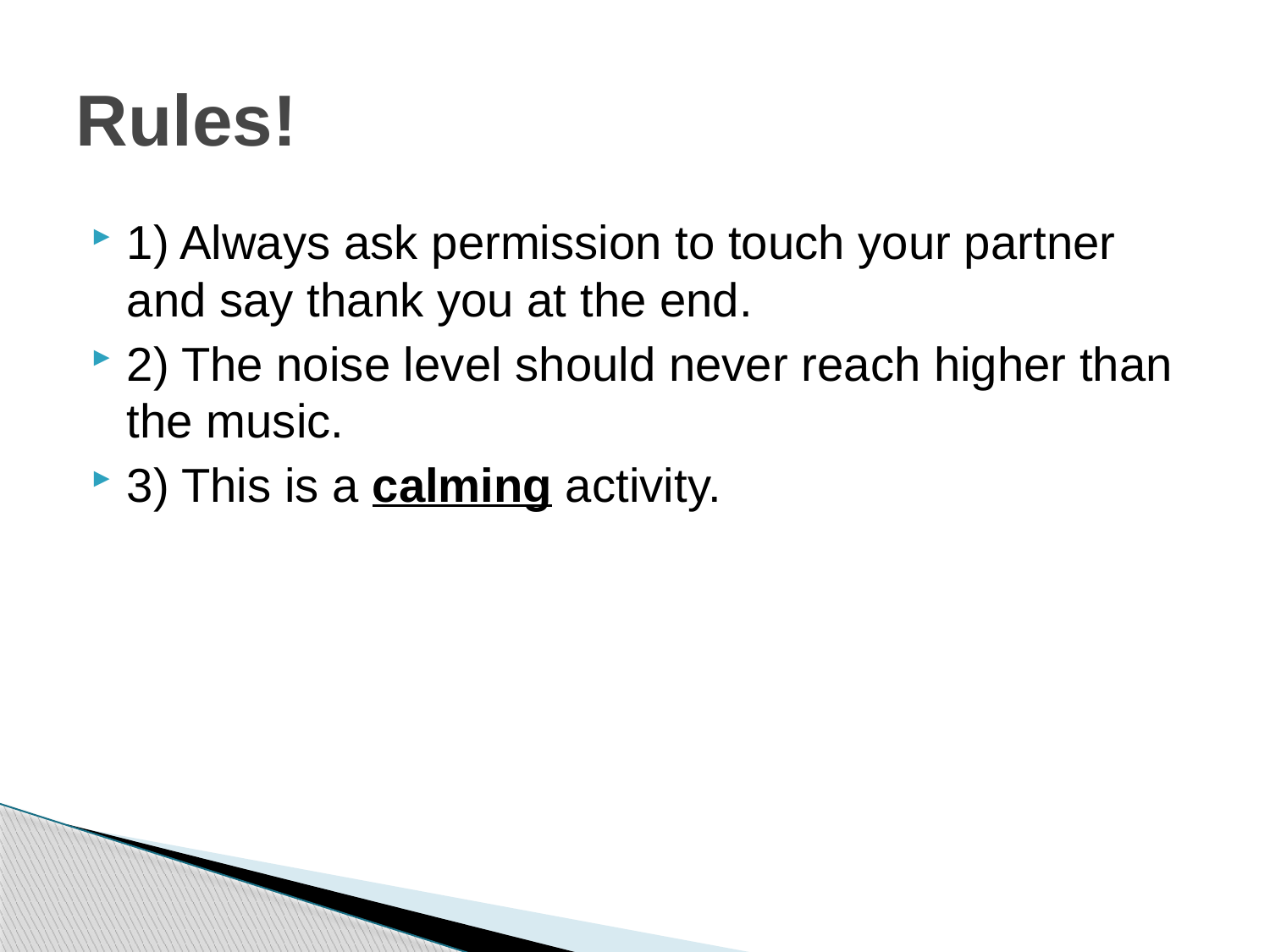

# Rules!
1) Always ask permission to touch your partner and say thank you at the end.
2) The noise level should never reach higher than the music.
3) This is a calming activity.